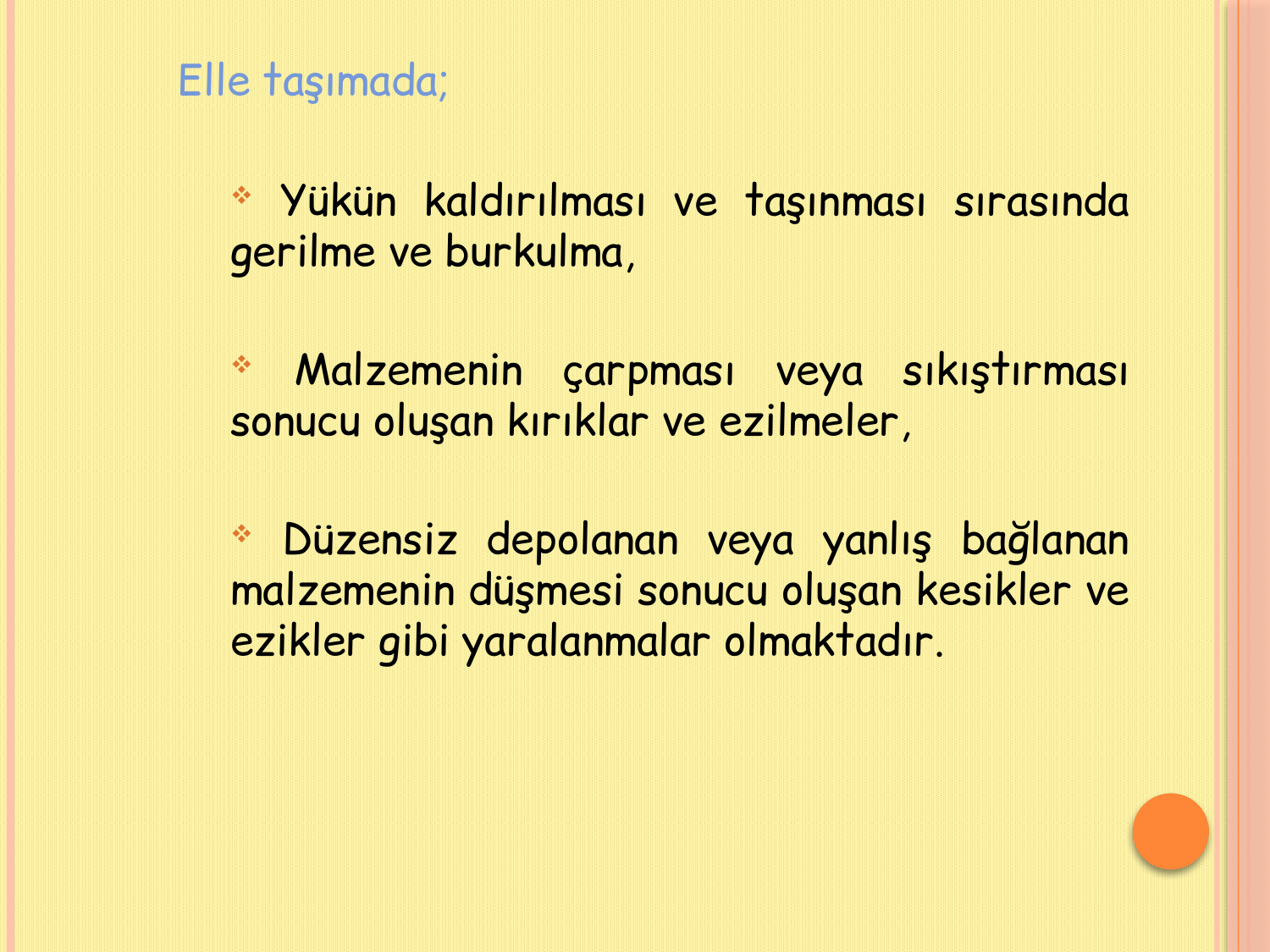

Elle taşımada;

 Yükün kaldırılması ve taşınması sırasında gerilme ve burkulma,

 Malzemenin çarpması veya sıkıştırması sonucu oluşan kırıklar ve ezilmeler,

 Düzensiz depolanan veya yanlış bağlanan malzemenin düşmesi sonucu oluşan kesikler ve ezikler gibi yaralanmalar olmaktadır.